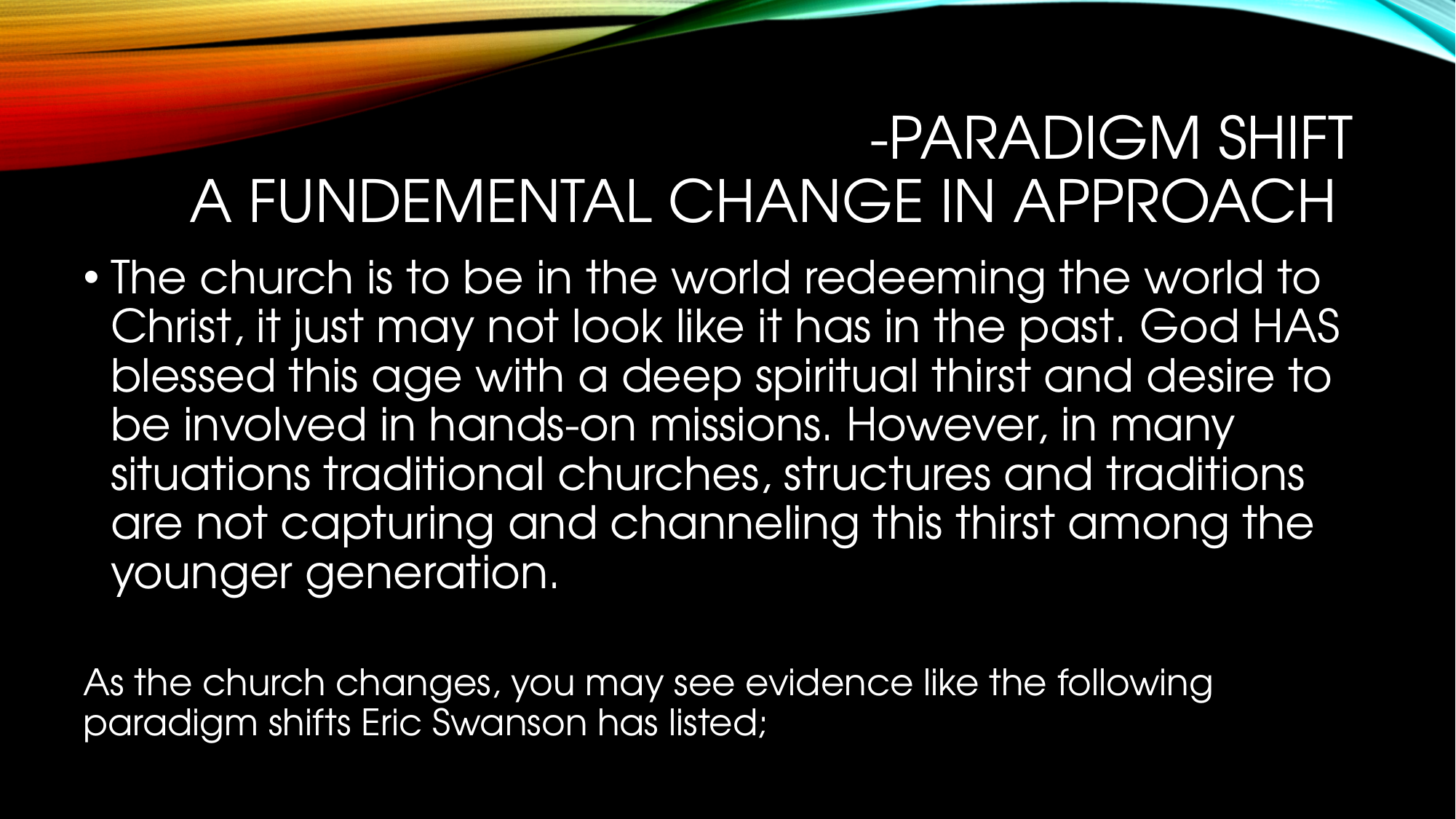

# -PARADIGM SHIFT A FUNDEMENTAL CHANGE IN APPROACH
The church is to be in the world redeeming the world to Christ, it just may not look like it has in the past. God HAS blessed this age with a deep spiritual thirst and desire to be involved in hands-on missions. However, in many situations traditional churches, structures and traditions are not capturing and channeling this thirst among the younger generation.

As the church changes, you may see evidence like the following paradigm shifts Eric Swanson has listed;